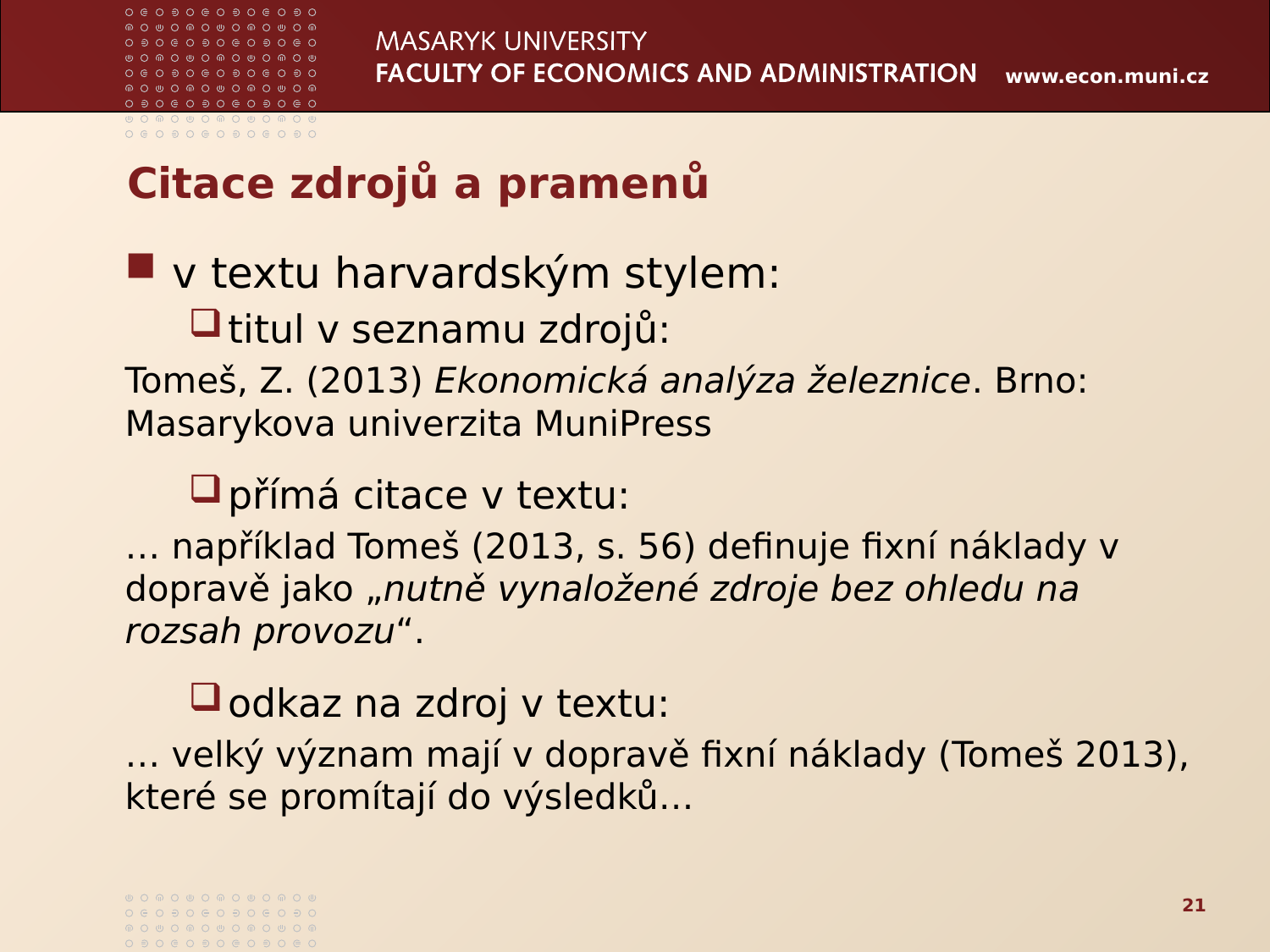

# Citace zdrojů a pramenů
v textu harvardským stylem:
titul v seznamu zdrojů:
Tomeš, Z. (2013) Ekonomická analýza železnice. Brno: Masarykova univerzita MuniPress

přímá citace v textu:
… například Tomeš (2013, s. 56) definuje fixní náklady v dopravě jako „nutně vynaložené zdroje bez ohledu na rozsah provozu“.

odkaz na zdroj v textu:
… velký význam mají v dopravě fixní náklady (Tomeš 2013), které se promítají do výsledků…
21